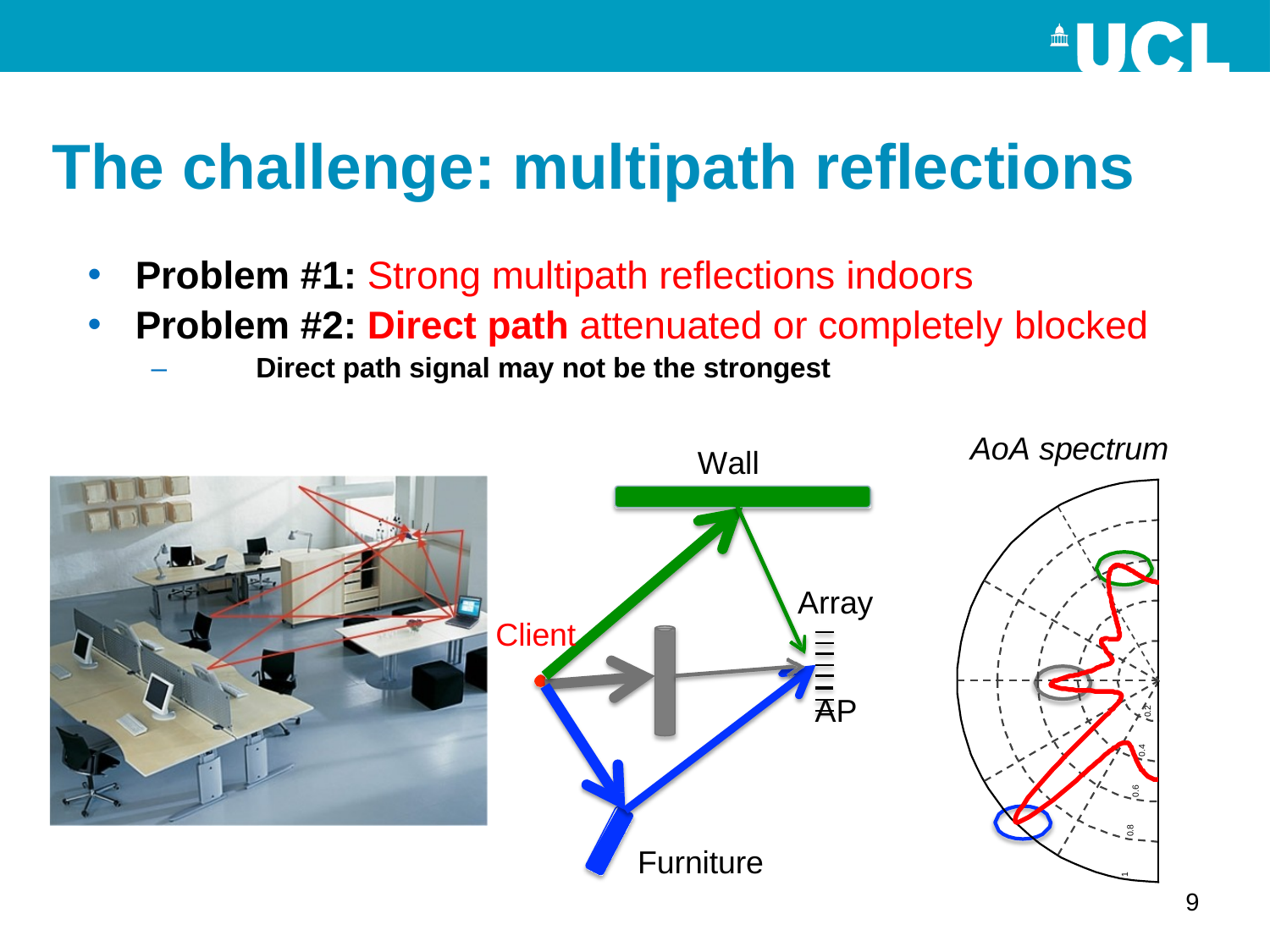

# The challenge: multipath reflections
Problem #1: Strong multipath reflections indoors
Problem #2: Direct path attenuated or completely blocked
–	Direct path signal may not be the strongest
AoA spectrum
Wall

Array

Client

    AP

0.2

0.4

0.6

0.8
Furniture
1
9